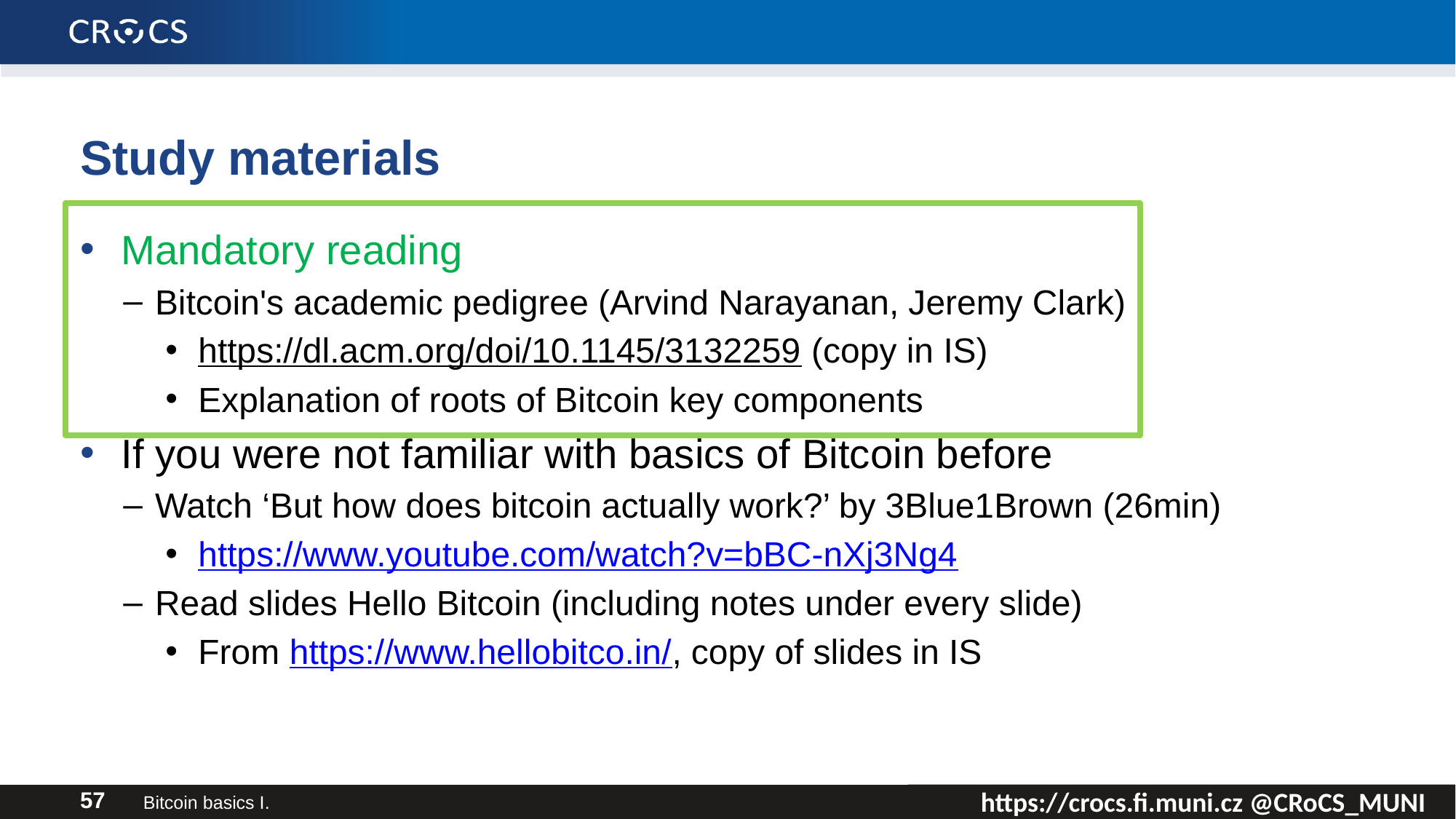

# Study materials

Mandatory reading
Bitcoin's academic pedigree (Arvind Narayanan, Jeremy Clark)
https://dl.acm.org/doi/10.1145/3132259 (copy in IS)
Explanation of roots of Bitcoin key components
If you were not familiar with basics of Bitcoin before
Watch ‘But how does bitcoin actually work?’ by 3Blue1Brown (26min)
https://www.youtube.com/watch?v=bBC-nXj3Ng4
Read slides Hello Bitcoin (including notes under every slide)
From https://www.hellobitco.in/, copy of slides in IS
Bitcoin basics I.
57